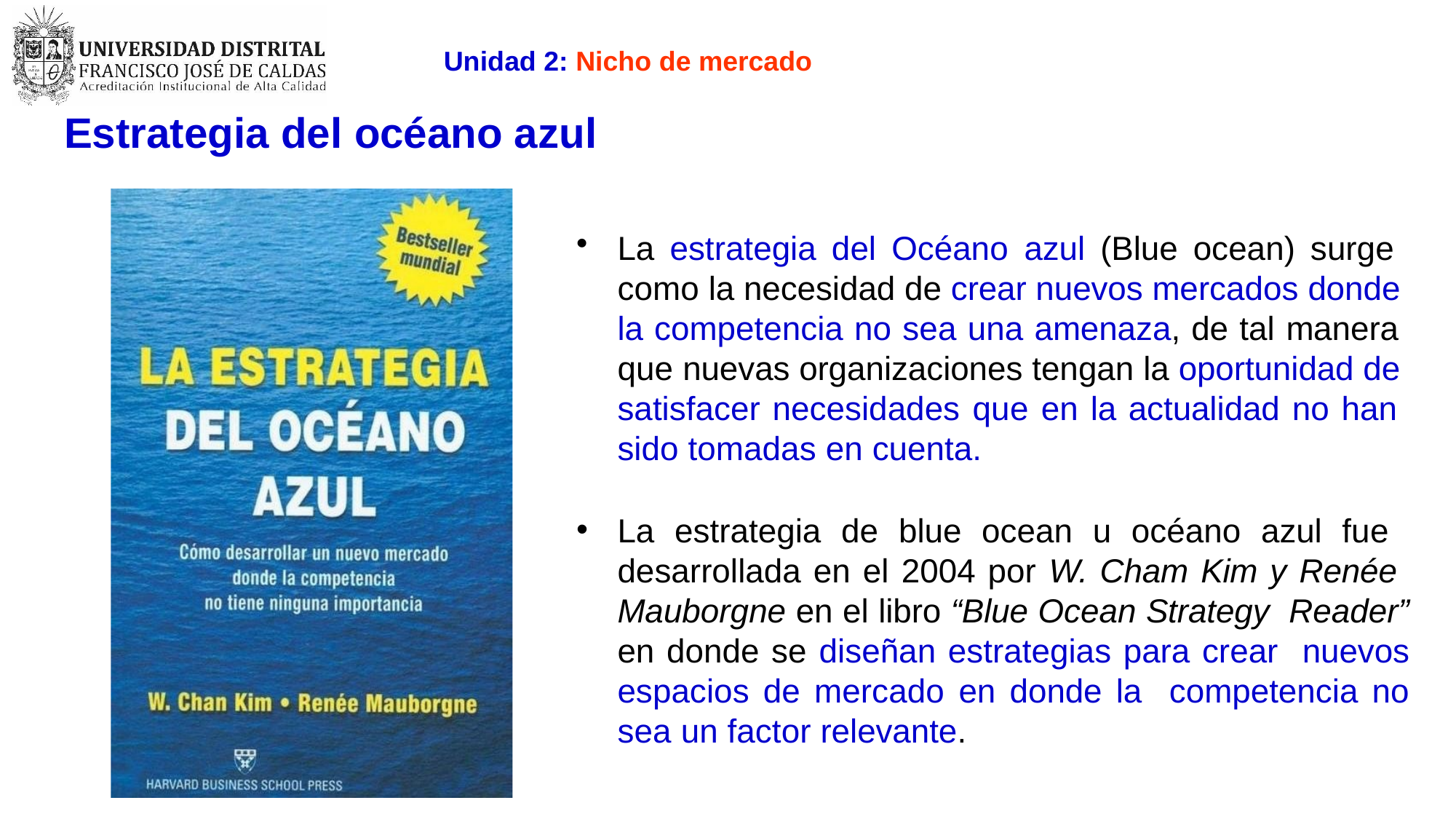

Unidad 2: Nicho de mercado
# Estrategia del océano azul

La estrategia del Océano azul (Blue ocean) surge  como la necesidad de crear nuevos mercados donde  la competencia no sea una amenaza, de tal manera  que nuevas organizaciones tengan la oportunidad de  satisfacer necesidades que en la actualidad no han  sido tomadas en cuenta.

La estrategia de blue ocean u océano azul fue  desarrollada en el 2004 por W. Cham Kim y Renée  Mauborgne en el libro “Blue Ocean Strategy  Reader” en donde se diseñan estrategias para crear  nuevos espacios de mercado en donde la  competencia no sea un factor relevante.